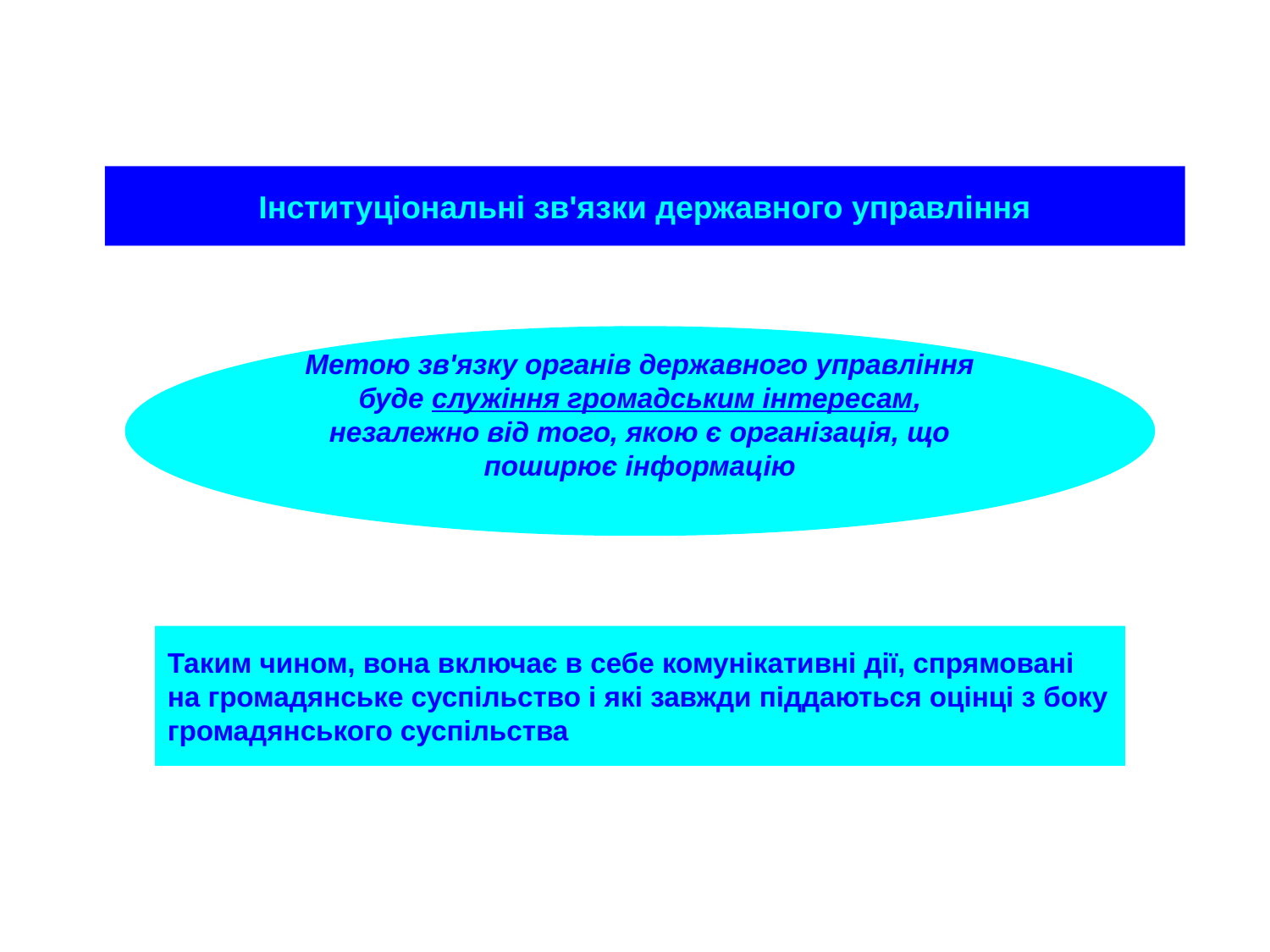

Інституціональні зв'язки державного управління
Метою зв'язку органів державного управління буде служіння громадським інтересам, незалежно від того, якою є організація, що поширює інформацію

Таким чином, вона включає в себе комунікативні дії, спрямовані на громадянське суспільство і які завжди піддаються оцінці з боку громадянського суспільства